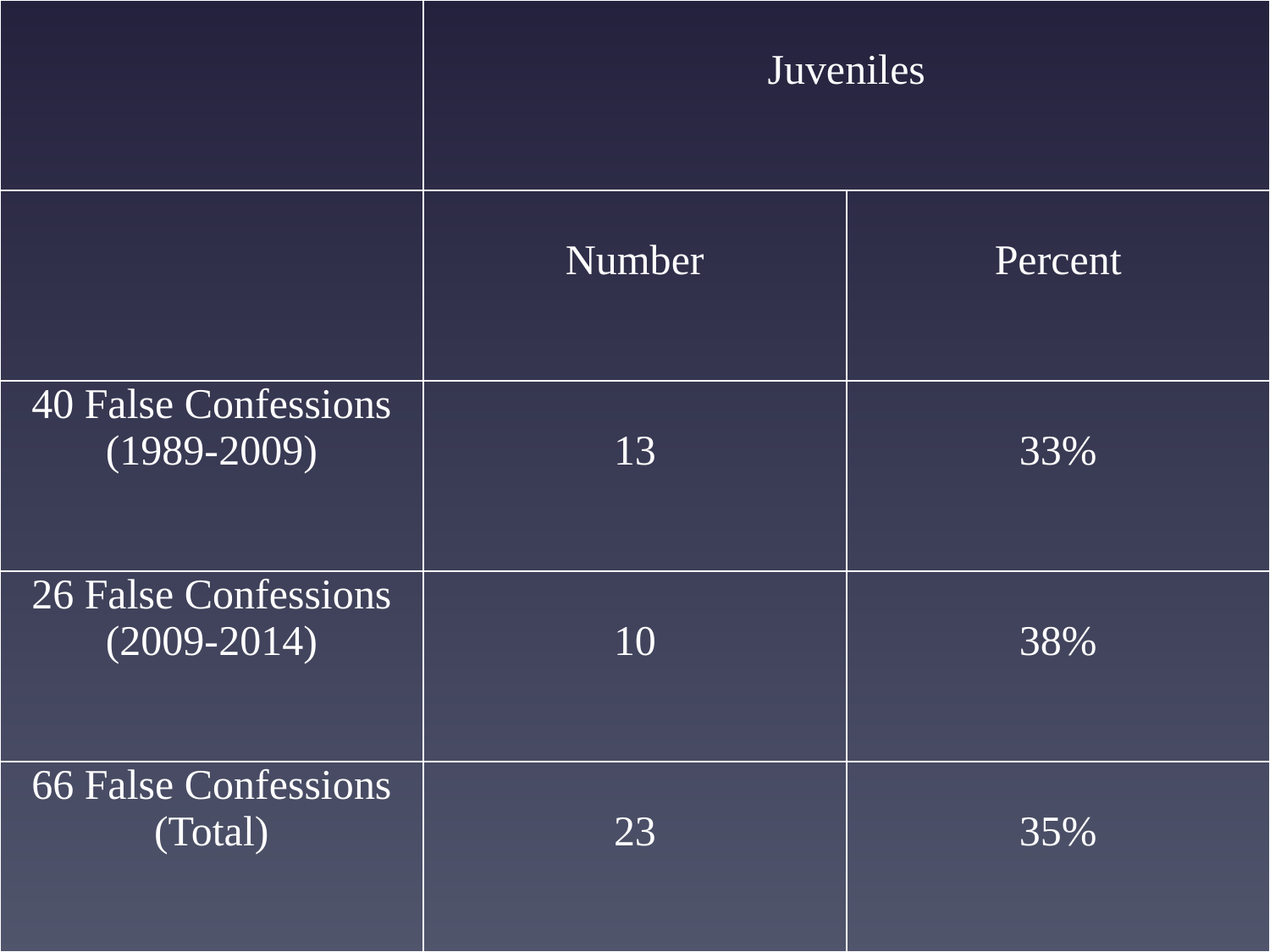

|  | Juveniles |  |
| --- | --- | --- |
|  | Number | Percent |
| 40 False Confessions (1989-2009) | 13 | 33% |
| 26 False Confessions (2009-2014) | 10 | 38% |
| 66 False Confessions (Total) | 23 | 35% |